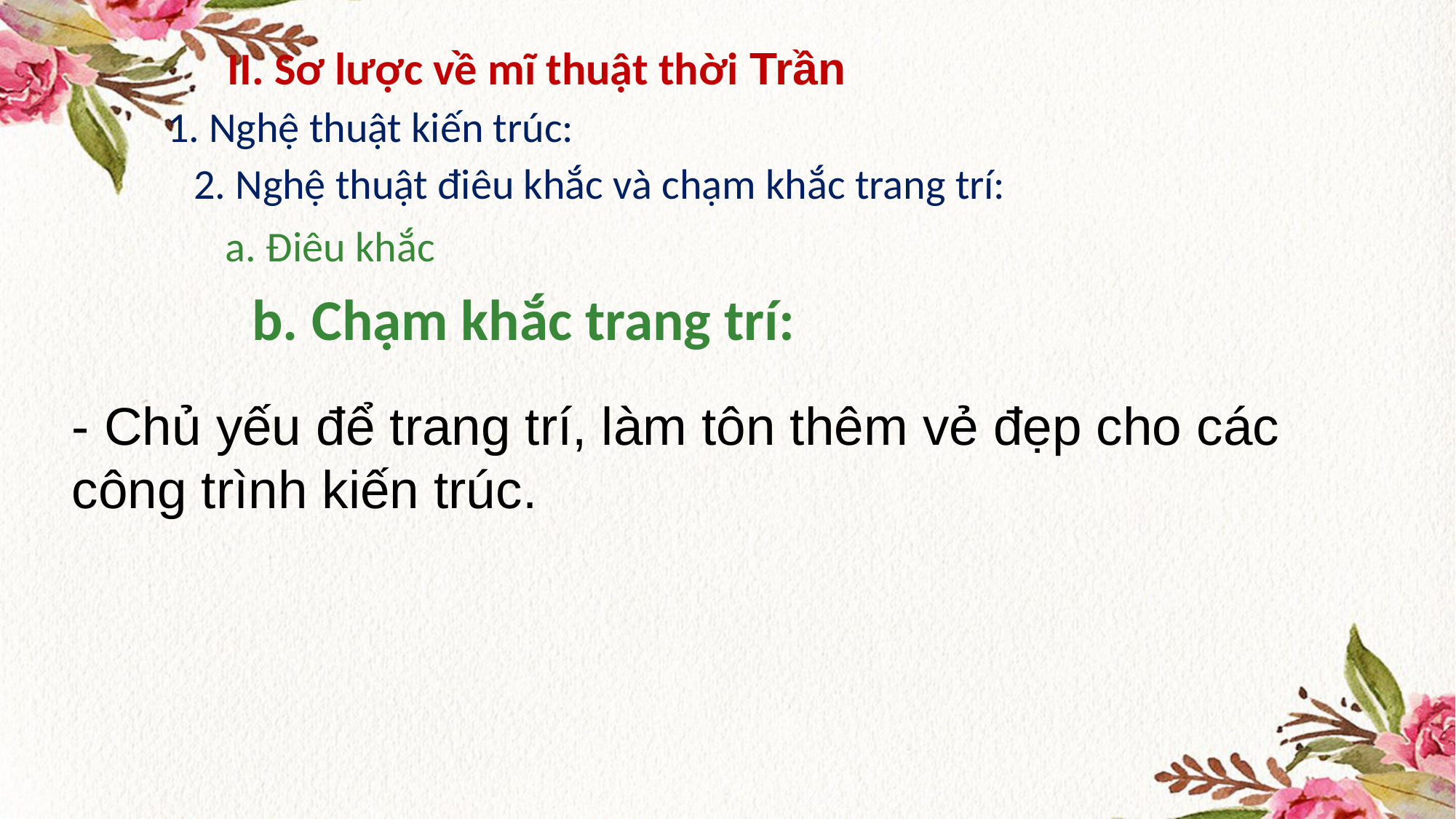

# II. Sơ lược về mĩ thuật thời Trần
1. Nghệ thuật kiến trúc:
2. Nghệ thuật điêu khắc và chạm khắc trang trí:
a. Điêu khắc
b. Chạm khắc trang trí:
- Chủ yếu để trang trí, làm tôn thêm vẻ đẹp cho các công trình kiến trúc.